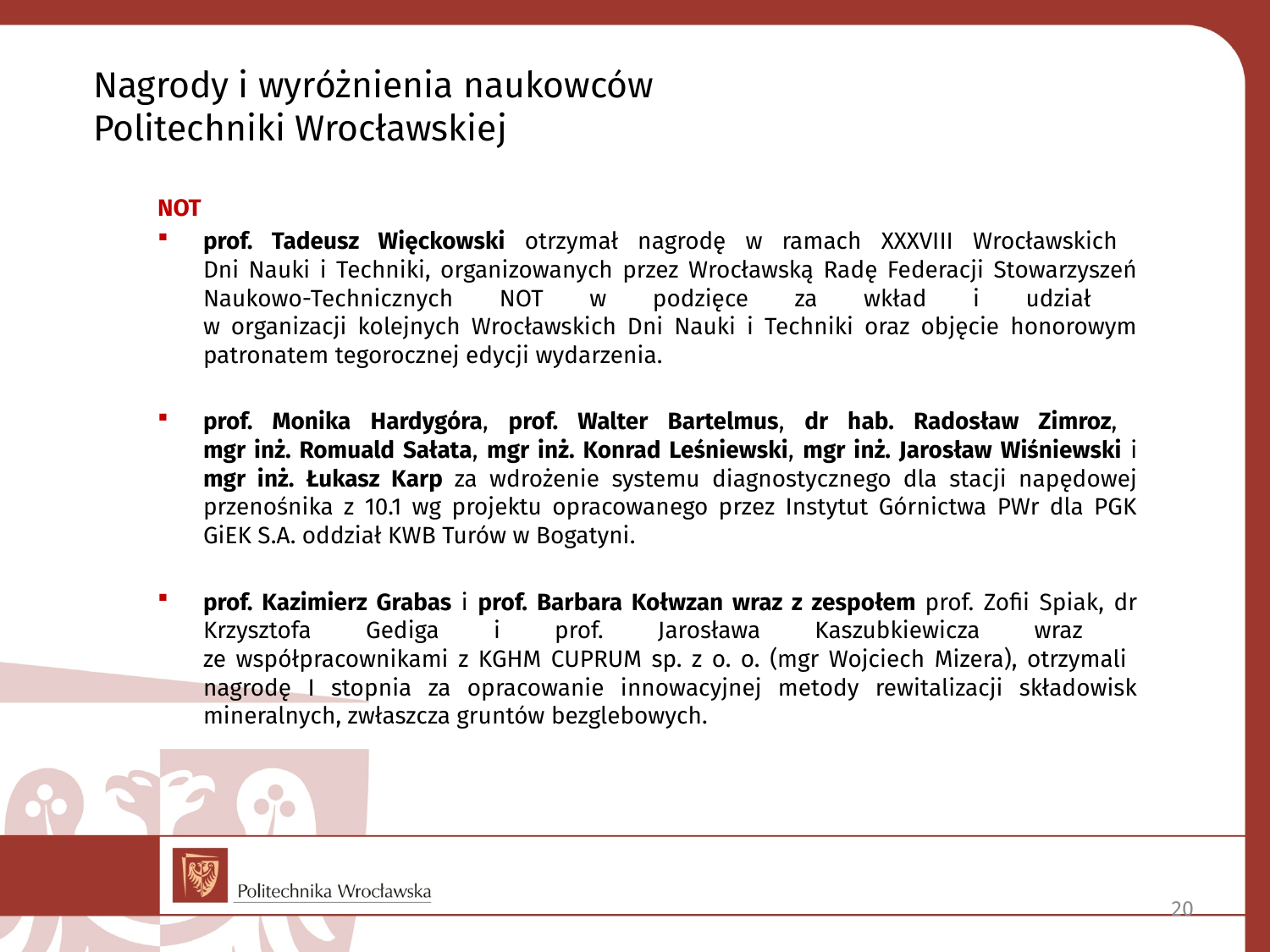

# Nagrody i wyróżnienia naukowców Politechniki Wrocławskiej
NOT
prof. Tadeusz Więckowski otrzymał nagrodę w ramach XXXVIII Wrocławskich
Dni Nauki i Techniki, organizowanych przez Wrocławską Radę Federacji Stowarzyszeń Naukowo-Technicznych NOT w podzięce za wkład i udział
w organizacji kolejnych Wrocławskich Dni Nauki i Techniki oraz objęcie honorowym patronatem tegorocznej edycji wydarzenia.

prof. Monika Hardygóra, prof. Walter Bartelmus, dr hab. Radosław Zimroz,
mgr inż. Romuald Sałata, mgr inż. Konrad Leśniewski, mgr inż. Jarosław Wiśniewski i mgr inż. Łukasz Karp za wdrożenie systemu diagnostycznego dla stacji napędowej przenośnika z 10.1 wg projektu opracowanego przez Instytut Górnictwa PWr dla PGK GiEK S.A. oddział KWB Turów w Bogatyni.

prof. Kazimierz Grabas i prof. Barbara Kołwzan wraz z zespołem prof. Zofii Spiak, dr Krzysztofa Gediga i prof. Jarosława Kaszubkiewicza wraz
ze współpracownikami z KGHM CUPRUM sp. z o. o. (mgr Wojciech Mizera), otrzymali  nagrodę I stopnia za opracowanie innowacyjnej metody rewitalizacji składowisk mineralnych, zwłaszcza gruntów bezglebowych.

20